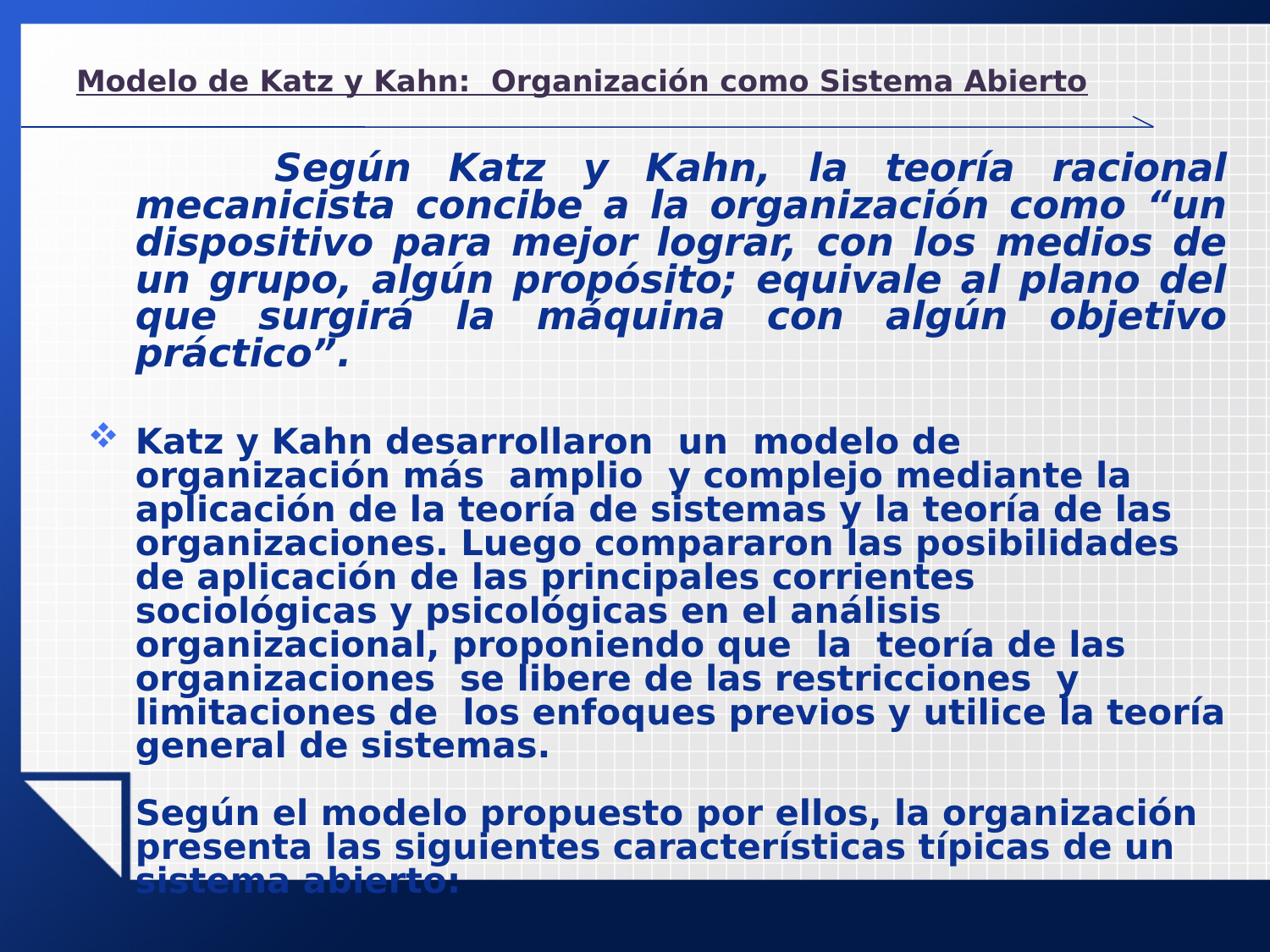

# Modelo de Katz y Kahn:  Organización como Sistema Abierto
     Según Katz y Kahn, la teoría racional mecanicista concibe a la organización como “un dispositivo para mejor lograr, con los medios de un grupo, algún propósito; equivale al plano del que surgirá la máquina con algún objetivo práctico”.

Katz y Kahn desarrollaron  un  modelo de organización más  amplio  y complejo mediante la aplicación de la teoría de sistemas y la teoría de las organizaciones. Luego compararon las posibilidades de aplicación de las principales corrientes sociológicas y psicológicas en el análisis organizacional, proponiendo que  la  teoría de las organizaciones  se libere de las restricciones  y  limitaciones de  los enfoques previos y utilice la teoría general de sistemas.
Según el modelo propuesto por ellos, la organización presenta las siguientes características típicas de un sistema abierto: